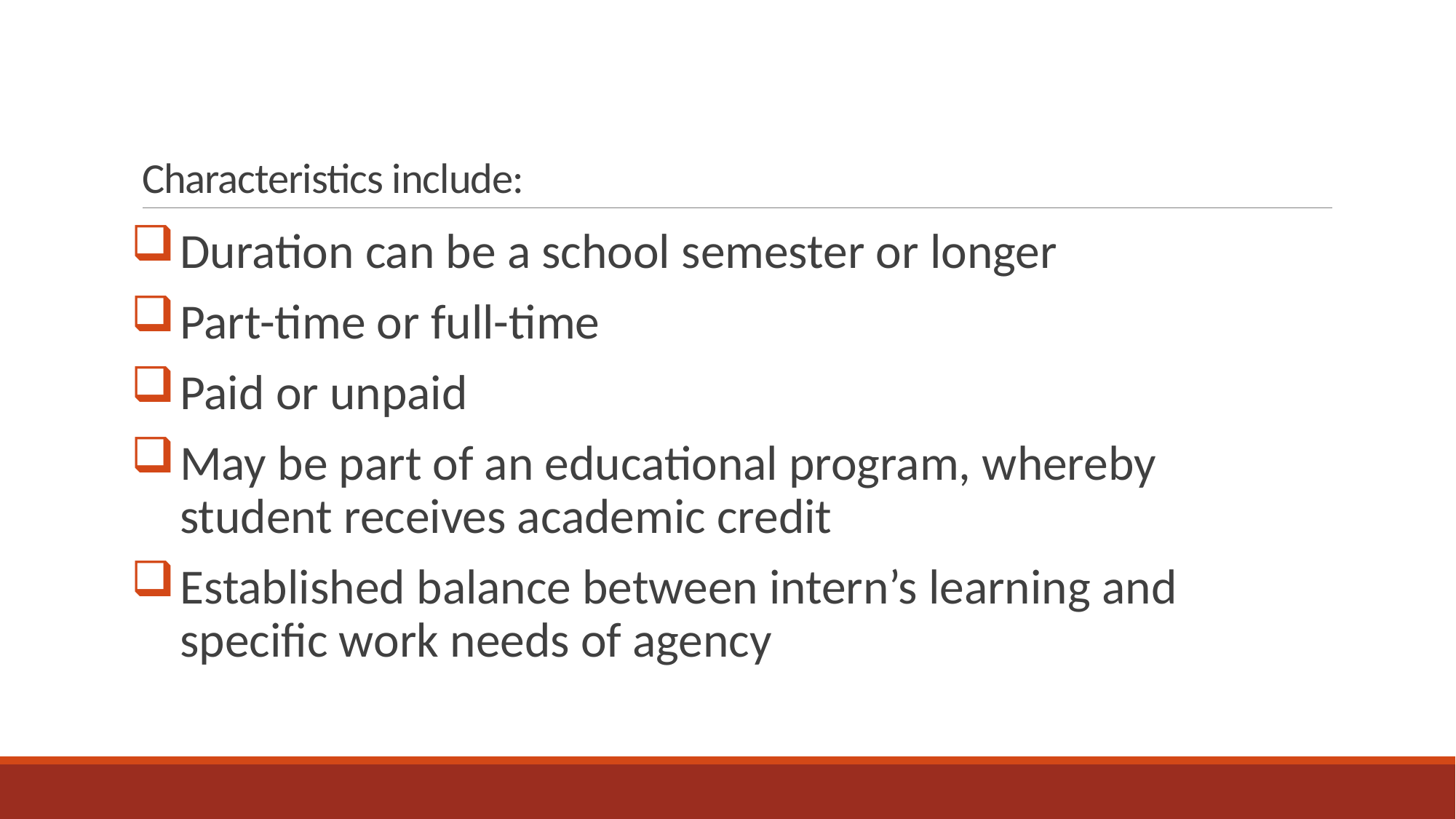

# Characteristics include:
Duration can be a school semester or longer
Part-time or full-time
Paid or unpaid
May be part of an educational program, whereby student receives academic credit
Established balance between intern’s learning and specific work needs of agency